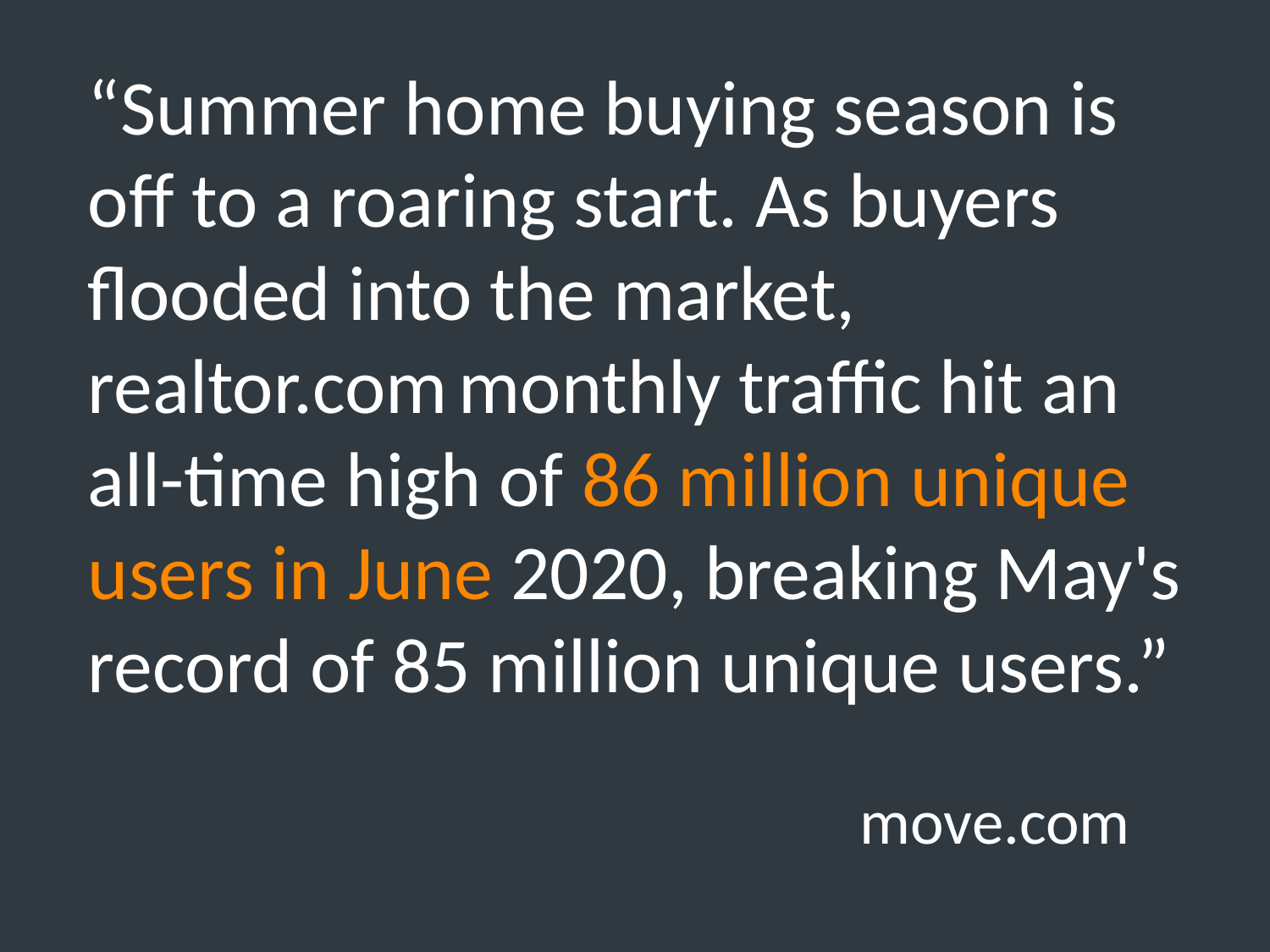

“Summer home buying season is off to a roaring start. As buyers flooded into the market, realtor.com monthly traffic hit an all-time high of 86 million unique users in June 2020, breaking May's record of 85 million unique users.”
move.com